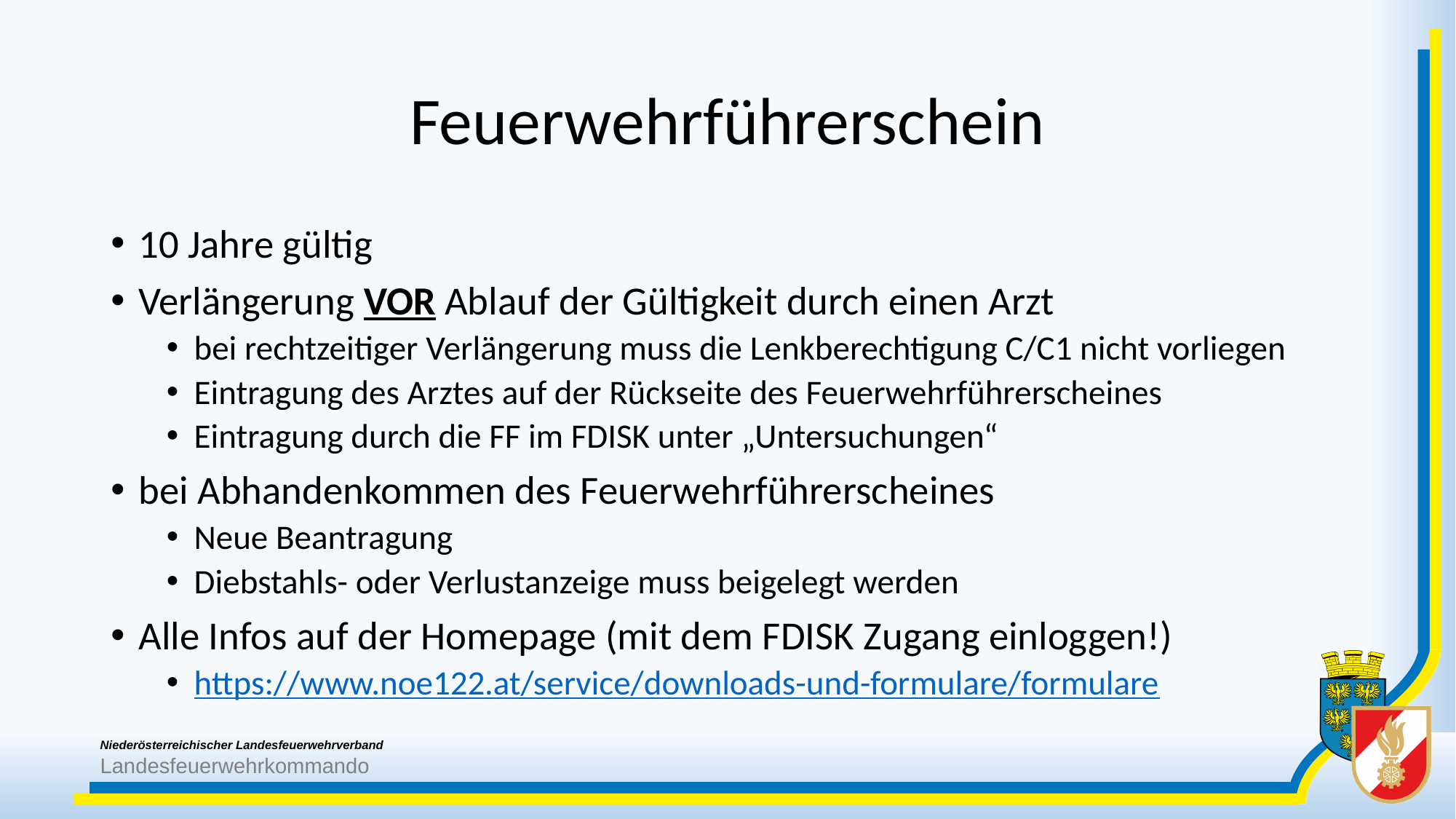

# Feuerwehrführerschein
10 Jahre gültig
Verlängerung VOR Ablauf der Gültigkeit durch einen Arzt
bei rechtzeitiger Verlängerung muss die Lenkberechtigung C/C1 nicht vorliegen
Eintragung des Arztes auf der Rückseite des Feuerwehrführerscheines
Eintragung durch die FF im FDISK unter „Untersuchungen“
bei Abhandenkommen des Feuerwehrführerscheines
Neue Beantragung
Diebstahls- oder Verlustanzeige muss beigelegt werden
Alle Infos auf der Homepage (mit dem FDISK Zugang einloggen!)
https://www.noe122.at/service/downloads-und-formulare/formulare